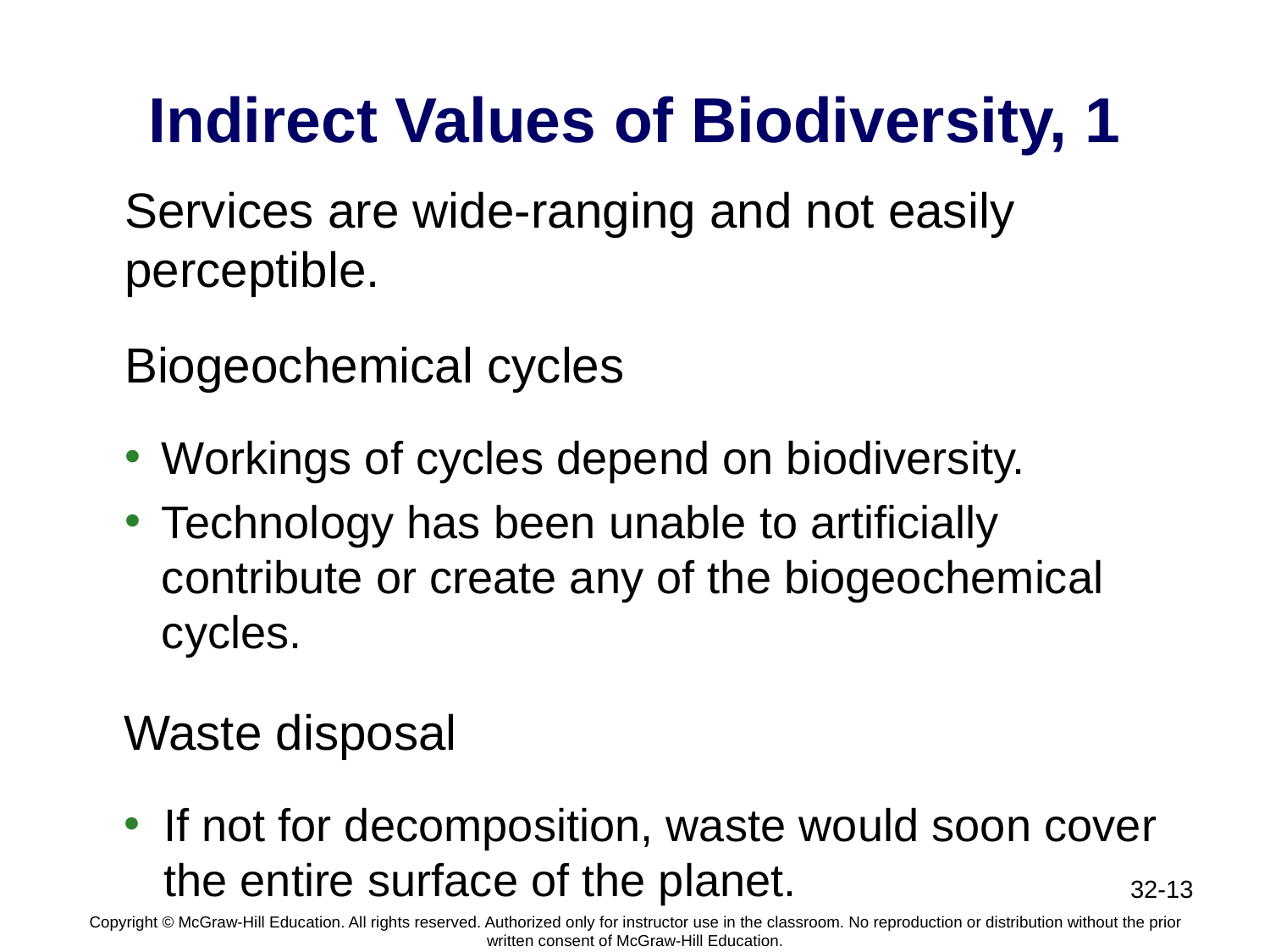

# Indirect Values of Biodiversity, 1
Services are wide-ranging and not easily perceptible.
Biogeochemical cycles
Workings of cycles depend on biodiversity.
Technology has been unable to artificially contribute or create any of the biogeochemical cycles.
Waste disposal
If not for decomposition, waste would soon cover the entire surface of the planet.